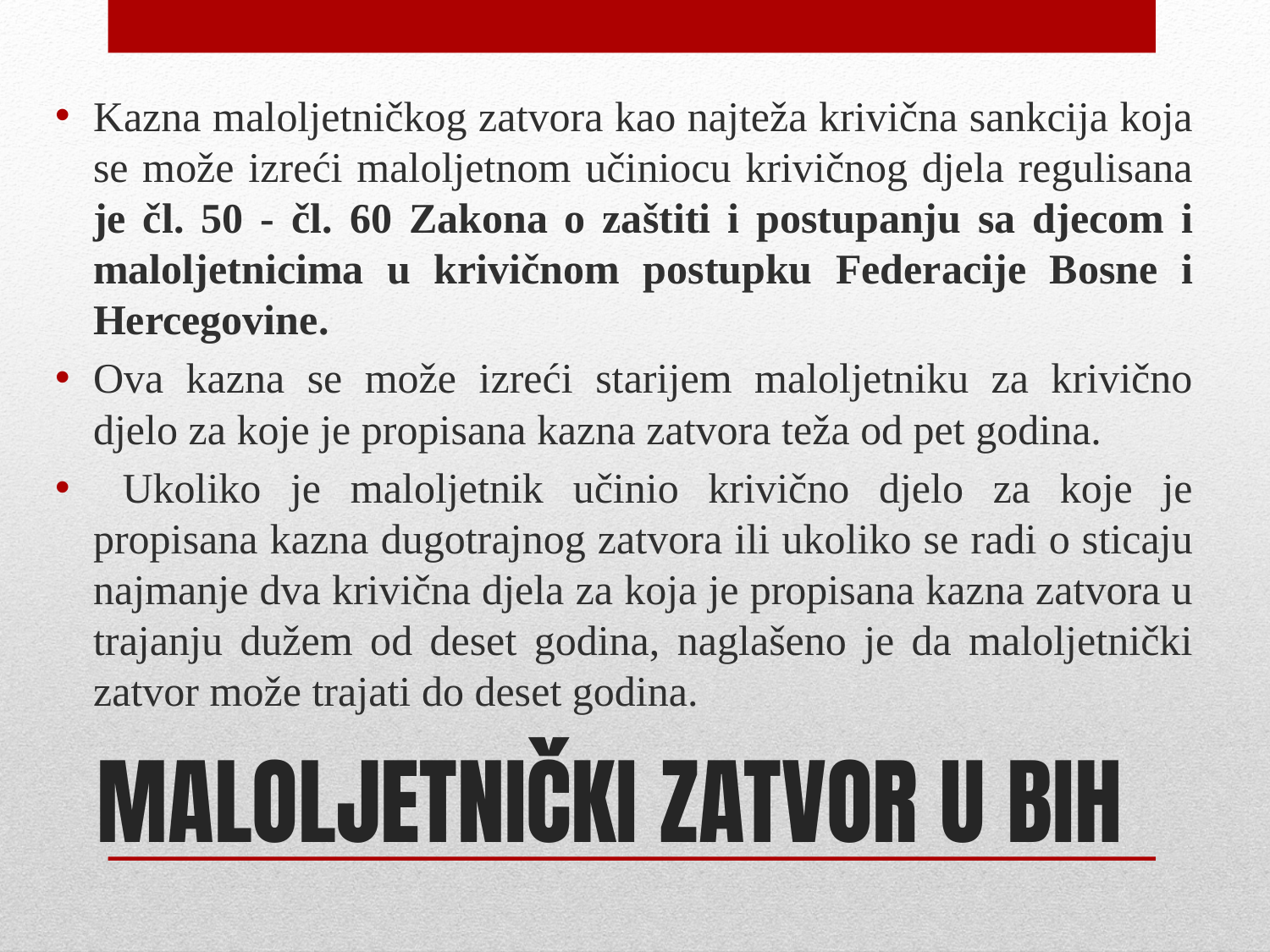

Kazna maloljetničkog zatvora kao najteža krivična sankcija koja se može izreći maloljetnom učiniocu krivičnog djela regulisana je čl. 50 - čl. 60 Zakona o zaštiti i postupanju sa djecom i maloljetnicima u krivičnom postupku Federacije Bosne i Hercegovine.
Ova kazna se može izreći starijem maloljetniku za krivično djelo za koje je propisana kazna zatvora teža od pet godina.
 Ukoliko je maloljetnik učinio krivično djelo za koje je propisana kazna dugotrajnog zatvora ili ukoliko se radi o sticaju najmanje dva krivična djela za koja je propisana kazna zatvora u trajanju dužem od deset godina, naglašeno je da maloljetnički zatvor može trajati do deset godina.
# MALOLJETNIČKI ZATVOR U BIH